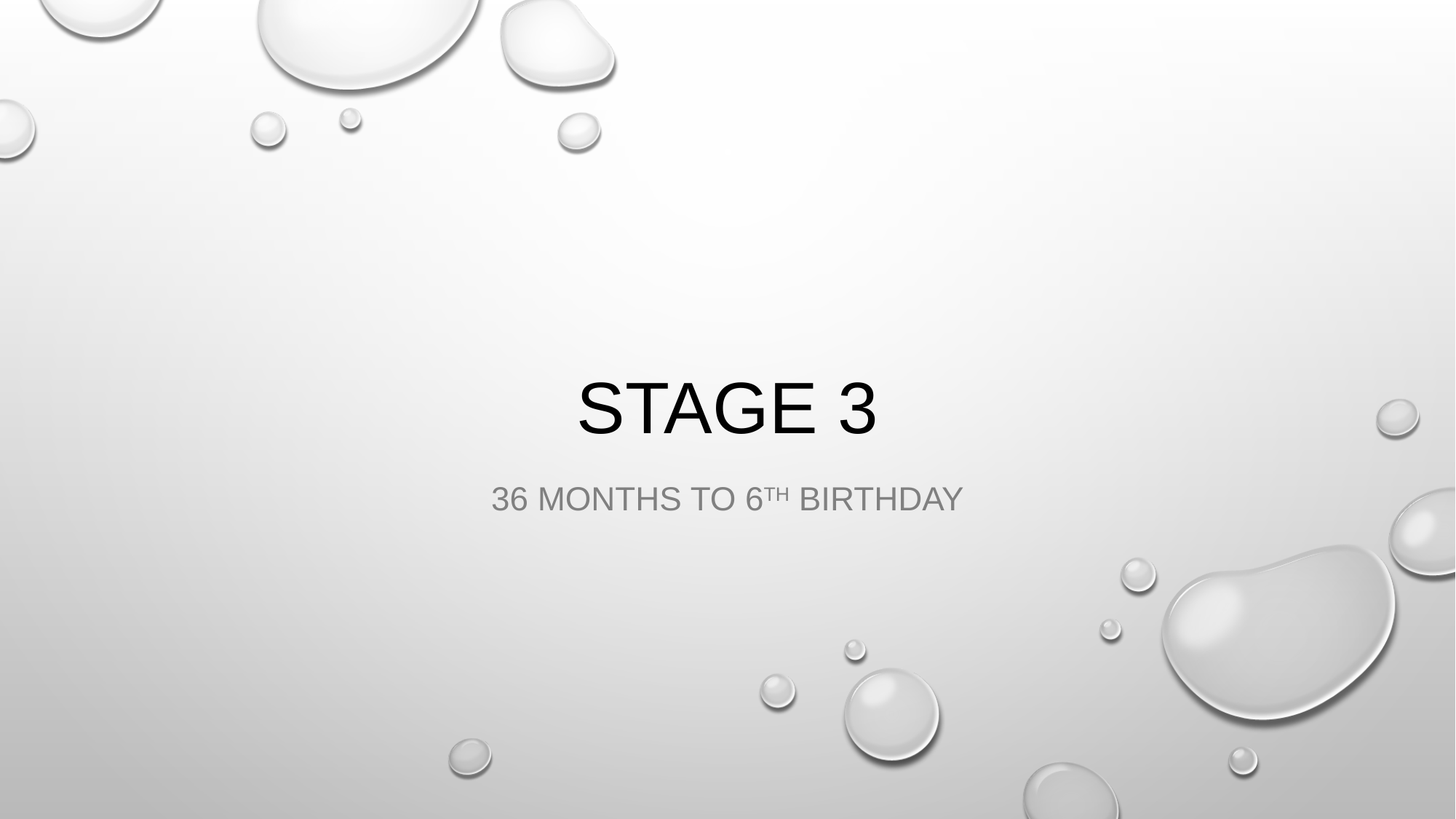

# Stage 3
36 Months to 6th Birthday